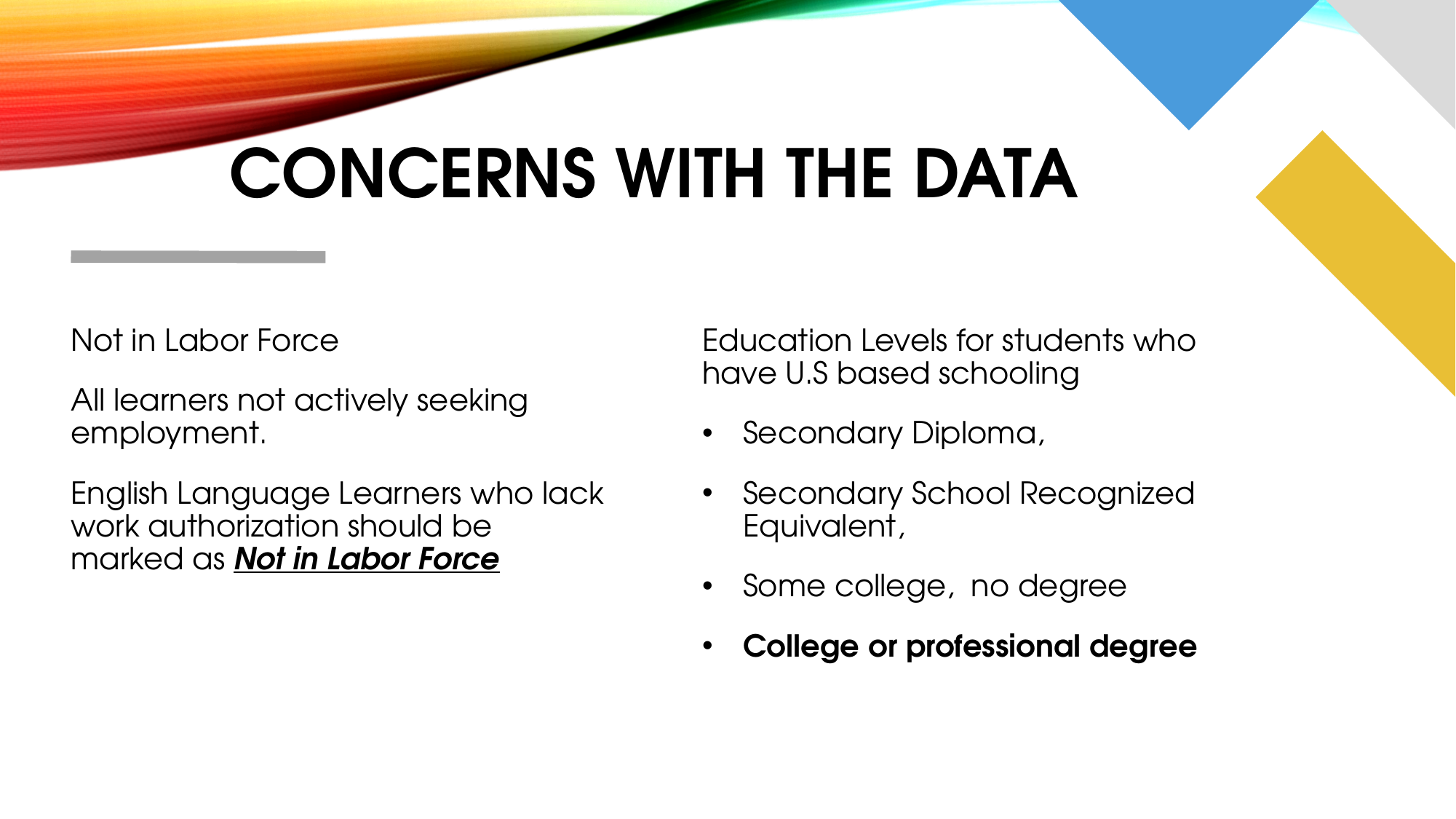

# concerns With The DATA
Not in Labor Force
All learners not actively seeking employment.
English Language Learners who lack work authorization should be marked as Not in Labor Force

Education Levels for students who have U.S based schooling
Secondary Diploma,
Secondary School Recognized Equivalent,
Some college,  no degree
College or professional degree